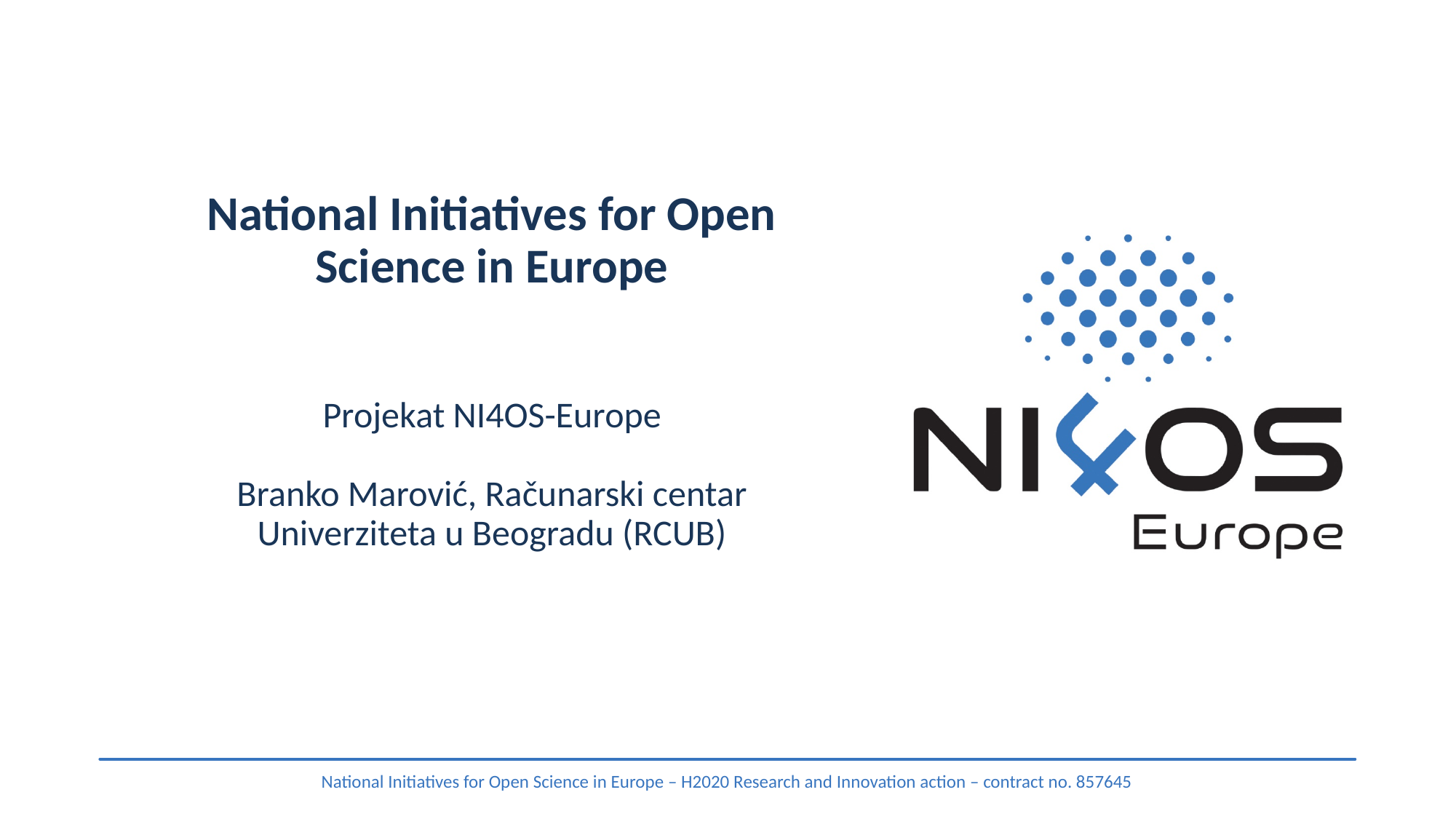

# National Initiatives for Open Science in Europe
Projekat NI4OS-Europe

Branko Marović, Računarski centar Univerziteta u Beogradu (RCUB)

National Initiatives for Open Science in Europe – H2020 Research and Innovation action – contract no. 857645